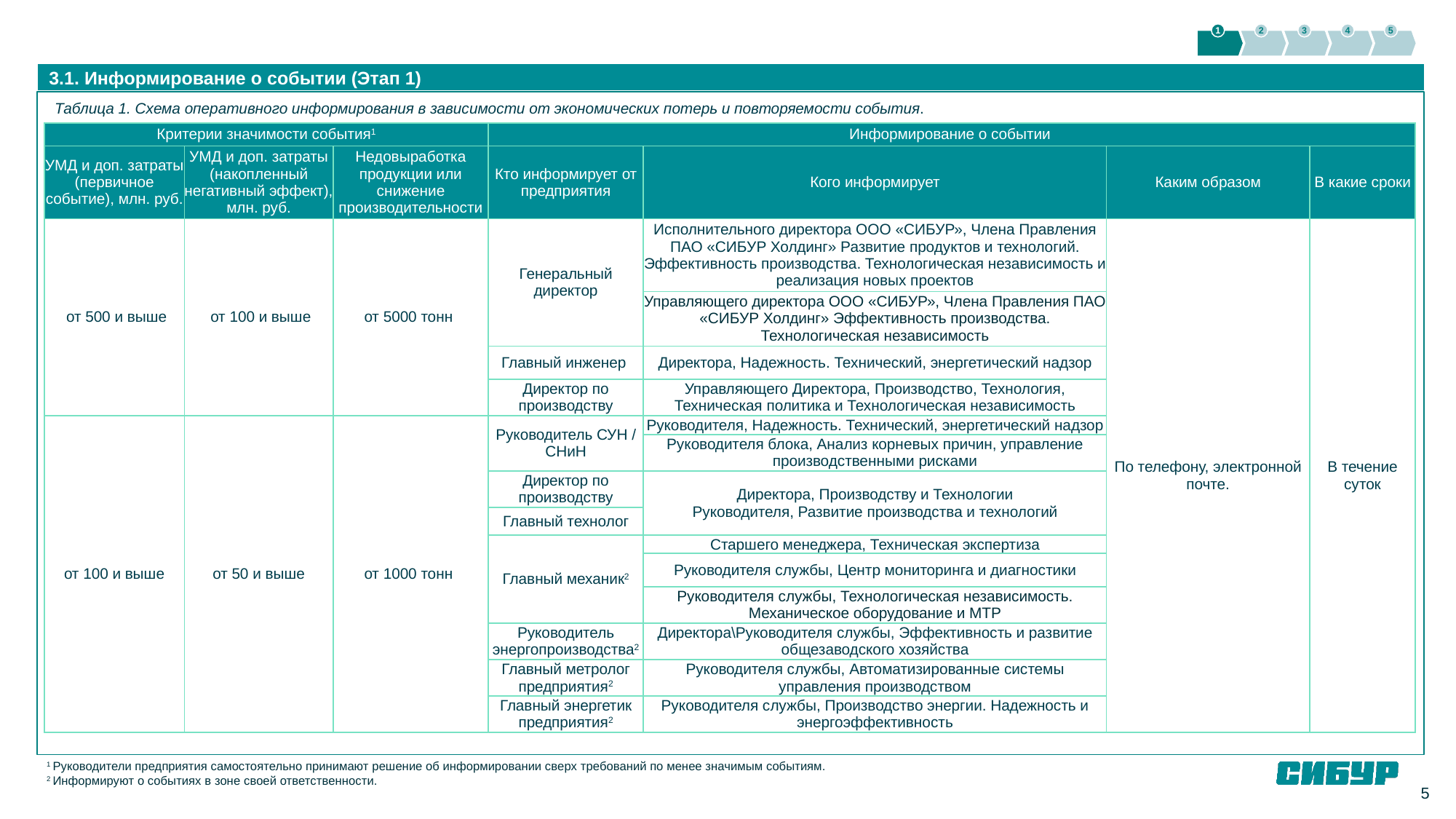

1
2
3
4
5

3.1. Информирование о событии (Этап 1)

Таблица 1. Схема оперативного информирования в зависимости от экономических потерь и повторяемости события.
| Критерии значимости события1 |  |  | Информирование о событии |  |  |  |
| --- | --- | --- | --- | --- | --- | --- |
| УМД и доп. затраты (первичное событие), млн. руб. | УМД и доп. затраты (накопленный негативный эффект), млн. руб. | Недовыработка продукции или снижение производительности | Кто информирует от предприятия | Кого информирует | Каким образом | В какие сроки |
| от 500 и выше | от 100 и выше | от 5000 тонн | Генеральный директор | Исполнительного директора ООО «СИБУР», Члена Правления ПАО «СИБУР Холдинг» Развитие продуктов и технологий. Эффективность производства. Технологическая независимость и реализация новых проектов | По телефону, электронной почте. | В течение суток |
|  |  |  |  | Управляющего директора ООО «СИБУР», Члена Правления ПАО «СИБУР Холдинг» Эффективность производства. Технологическая независимость |  |  |
|  |  |  | Главный инженер | Директора, Надежность. Технический, энергетический надзор |  |  |
|  |  |  | Директор по производству | Управляющего Директора, Производство, Технология, Техническая политика и Технологическая независимость |  |  |
| от 100 и выше | от 50 и выше | от 1000 тонн | Руководитель СУН / СНиН | Руководителя, Надежность. Технический, энергетический надзор |  |  |
|  |  |  |  | Руководителя блока, Анализ корневых причин, управление производственными рисками |  |  |
|  |  |  | Директор по производству | Директора, Производству и Технологии Руководителя, Развитие производства и технологий |  |  |
|  |  |  | Главный технолог |  |  |  |
|  |  |  | Главный механик2 | Старшего менеджера, Техническая экспертиза |  |  |
|  |  |  |  | Руководителя службы, Центр мониторинга и диагностики |  |  |
|  |  |  |  | Руководителя службы, Технологическая независимость. Механическое оборудование и МТР |  |  |
|  |  |  | Руководитель энергопроизводства2 | Директора\Руководителя службы, Эффективность и развитие общезаводского хозяйства |  |  |
|  |  |  | Главный метролог предприятия2 | Руководителя службы, Автоматизированные системы управления производством |  |  |
|  |  |  | Главный энергетик предприятия2 | Руководителя службы, Производство энергии. Надежность и энергоэффективность |  |  |
1 Руководители предприятия самостоятельно принимают решение об информировании сверх требований по менее значимым событиям.
2 Информируют о событиях в зоне своей ответственности.
5